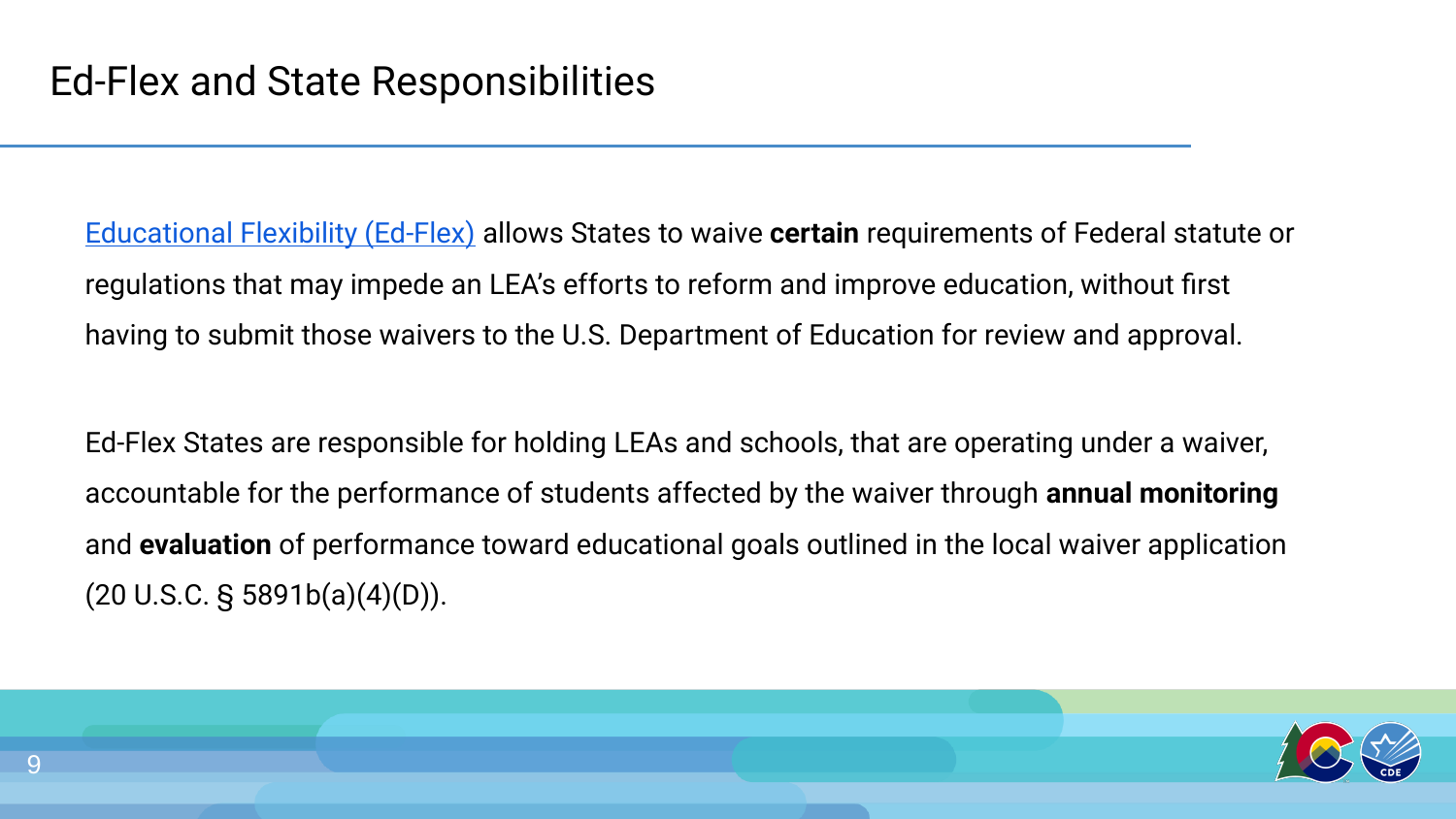

# Ed-Flex and State Responsibilities
Educational Flexibility (Ed-Flex) allows States to waive certain requirements of Federal statute or regulations that may impede an LEA’s efforts to reform and improve education, without first having to submit those waivers to the U.S. Department of Education for review and approval.
Ed-Flex States are responsible for holding LEAs and schools, that are operating under a waiver, accountable for the performance of students affected by the waiver through annual monitoring and evaluation of performance toward educational goals outlined in the local waiver application (20 U.S.C. § 5891b(a)(4)(D)).